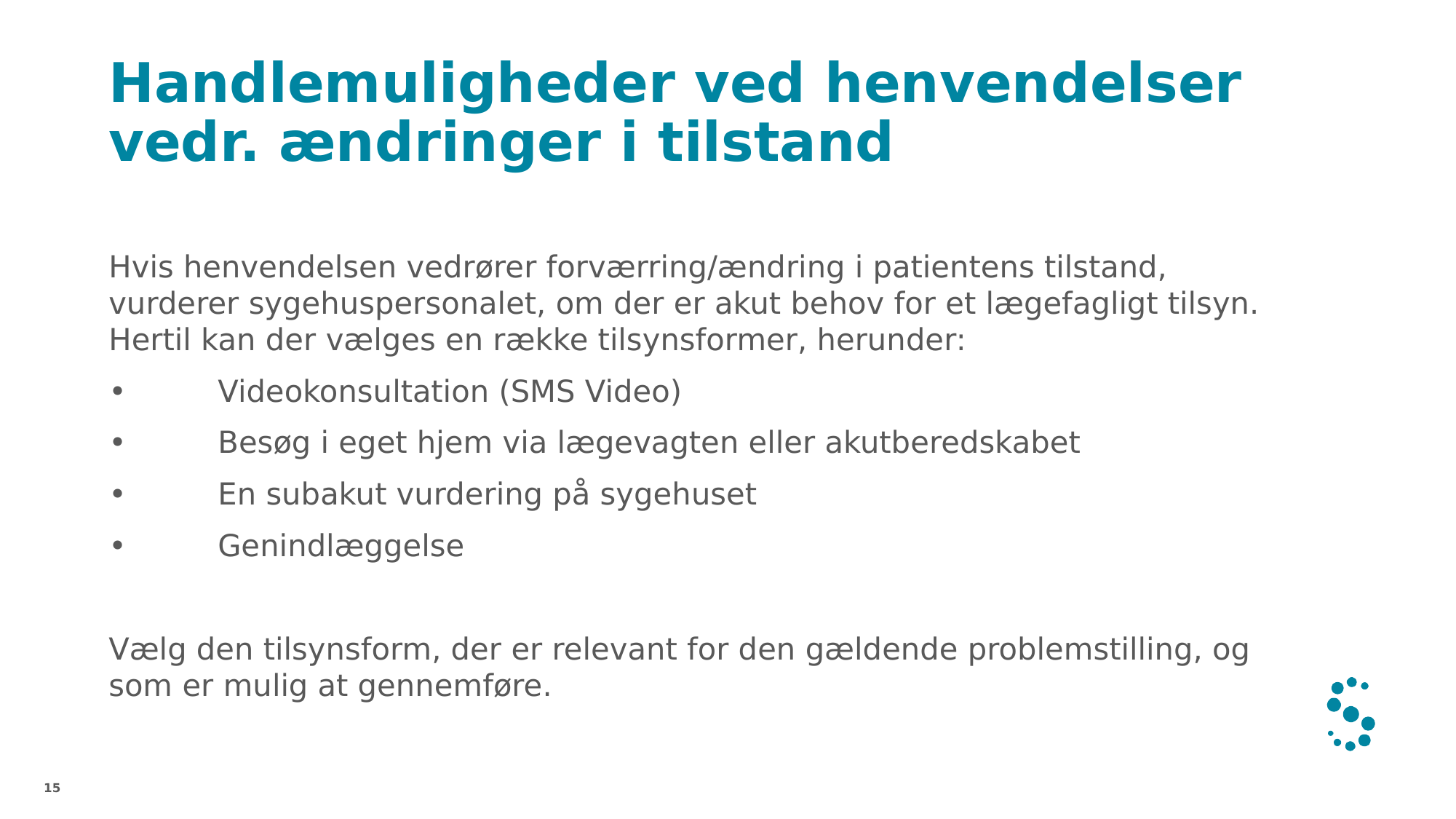

# Handlemuligheder ved henvendelser vedr. ændringer i tilstand

Hvis henvendelsen vedrører forværring/ændring i patientens tilstand, vurderer sygehuspersonalet, om der er akut behov for et lægefagligt tilsyn. Hertil kan der vælges en række tilsynsformer, herunder:
•	Videokonsultation (SMS Video)
•	Besøg i eget hjem via lægevagten eller akutberedskabet
•	En subakut vurdering på sygehuset
•	Genindlæggelse

Vælg den tilsynsform, der er relevant for den gældende problemstilling, og som er mulig at gennemføre.

15